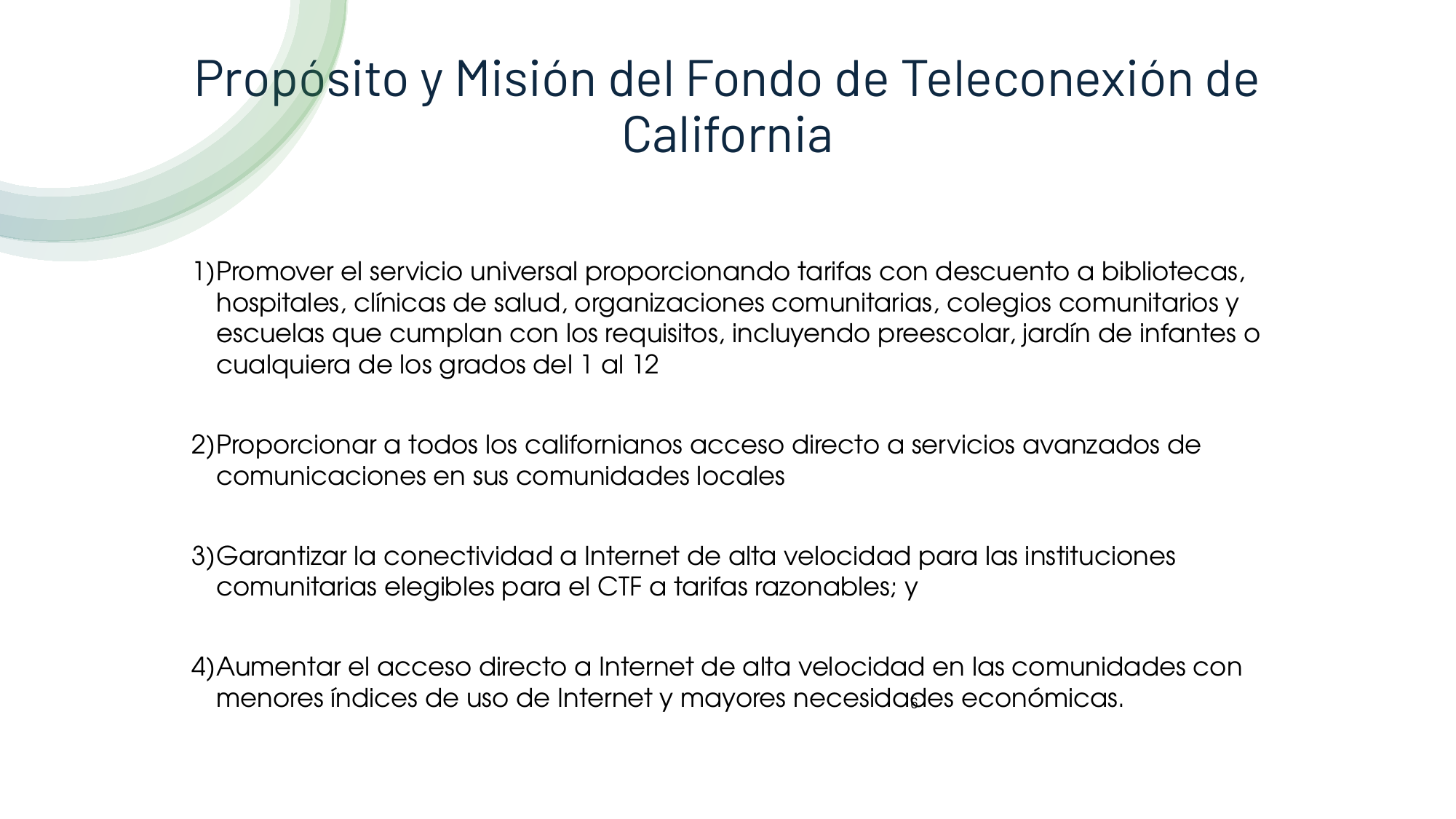

# Propósito y Misión del Fondo de Teleconexión de California

Promover el servicio universal proporcionando tarifas con descuento a bibliotecas, hospitales, clínicas de salud, organizaciones comunitarias, colegios comunitarios y escuelas que cumplan con los requisitos, incluyendo preescolar, jardín de infantes o cualquiera de los grados del 1 al 12

Proporcionar a todos los californianos acceso directo a servicios avanzados de comunicaciones en sus comunidades locales

Garantizar la conectividad a Internet de alta velocidad para las instituciones comunitarias elegibles para el CTF a tarifas razonables; y

Aumentar el acceso directo a Internet de alta velocidad en las comunidades con menores índices de uso de Internet y mayores necesidades económicas.

6